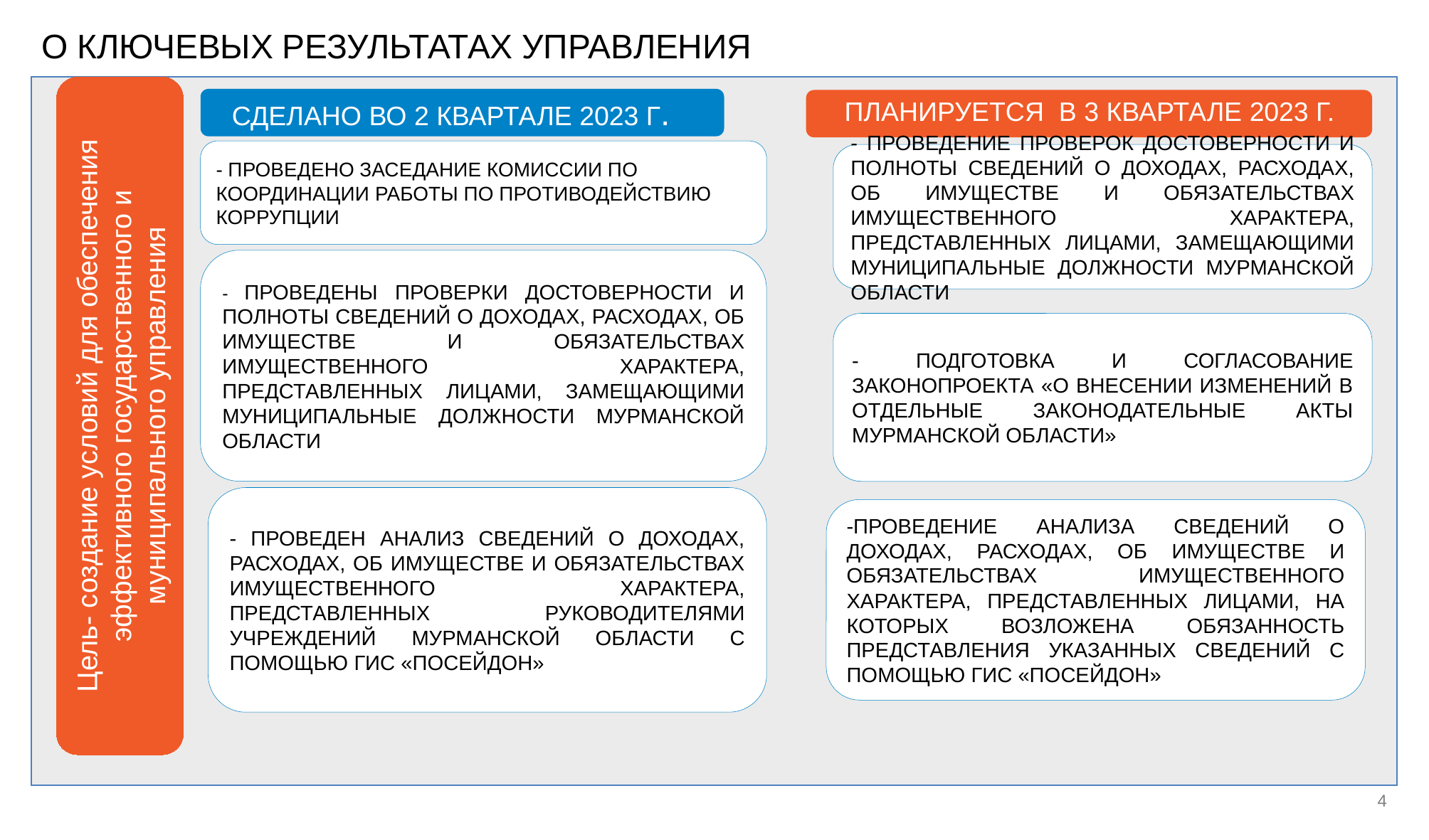

О КЛЮЧЕВЫХ РЕЗУЛЬТАТАХ УПРАВЛЕНИЯ

СДЕЛАНО ВО 2 КВАРТАЛЕ 2023 Г.
ПЛАНИРУЕТСЯ  В 3 КВАРТАЛЕ 2023 Г.
- проведено заседание КОМИССИИ по координации работы по противодействию коррупции
- Проведение проверок достоверности и полноты СВЕДЕНИЙ О ДОХОДАХ, РАСХОДАХ, ОБ ИМУЩЕСТВЕ И ОБЯЗАТЕЛЬСТВАХ ИМУЩЕСТВЕННОГО ХАРАКТЕРА, ПРЕДСТАВЛЕННЫХ лицами, замещающими муниципальные должности Мурманской области
- Проведены проверки достоверности и полноты СВЕДЕНИЙ О ДОХОДАХ, РАСХОДАХ, ОБ ИМУЩЕСТВЕ И ОБЯЗАТЕЛЬСТВАХ ИМУЩЕСТВЕННОГО ХАРАКТЕРА, ПРЕДСТАВЛЕННЫХ лицами, замещающими муниципальные должности Мурманской области
- Подготовка и согласование законопроекта «О внесении изменений в отдельные законодательные акты Мурманской области»
Цель- создание условий для обеспечения эффективного государственного и муниципального управления
- Проведен АНАЛИЗ СВЕДЕНИЙ О ДОХОДАХ, РАСХОДАХ, ОБ ИМУЩЕСТВЕ И ОБЯЗАТЕЛЬСТВАХ ИМУЩЕСТВЕННОГО ХАРАКТЕРА, ПРЕДСТАВЛЕННЫХ   руководителями учреждений Мурманской области с помощью ГИС «ПОСЕЙДОН»
-Проведение АНАЛИЗА СВЕДЕНИЙ О ДОХОДАХ, РАСХОДАХ, ОБ ИМУЩЕСТВЕ И ОБЯЗАТЕЛЬСТВАХ ИМУЩЕСТВЕННОГО ХАРАКТЕРА, ПРЕДСТАВЛЕННЫХ лицами, на которых возложена обязанность представления указанных сведений с помощью ГИС «ПОСЕЙДОН»
4